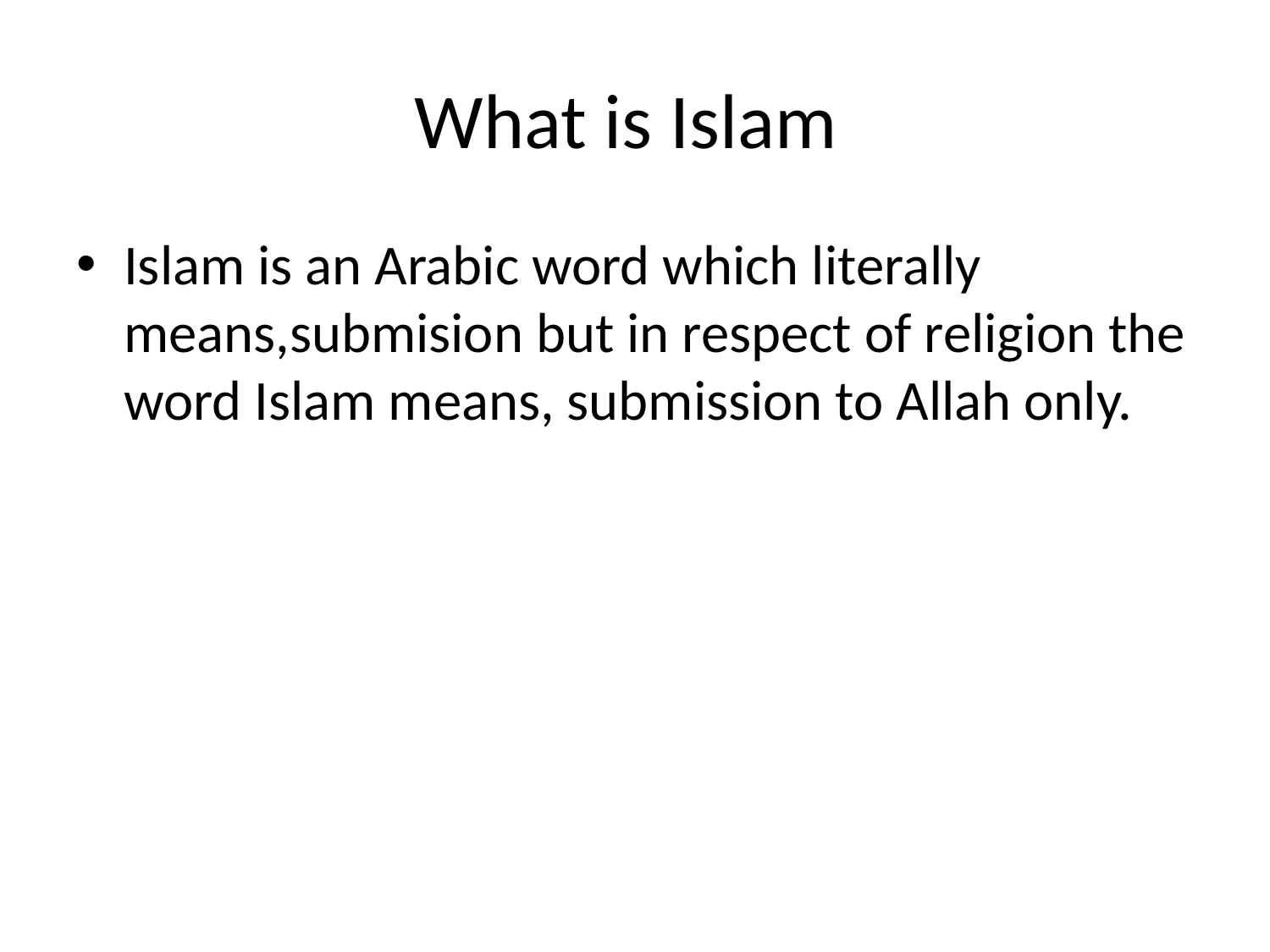

# What is Islam
Islam is an Arabic word which literally means,submision but in respect of religion the word Islam means, submission to Allah only.